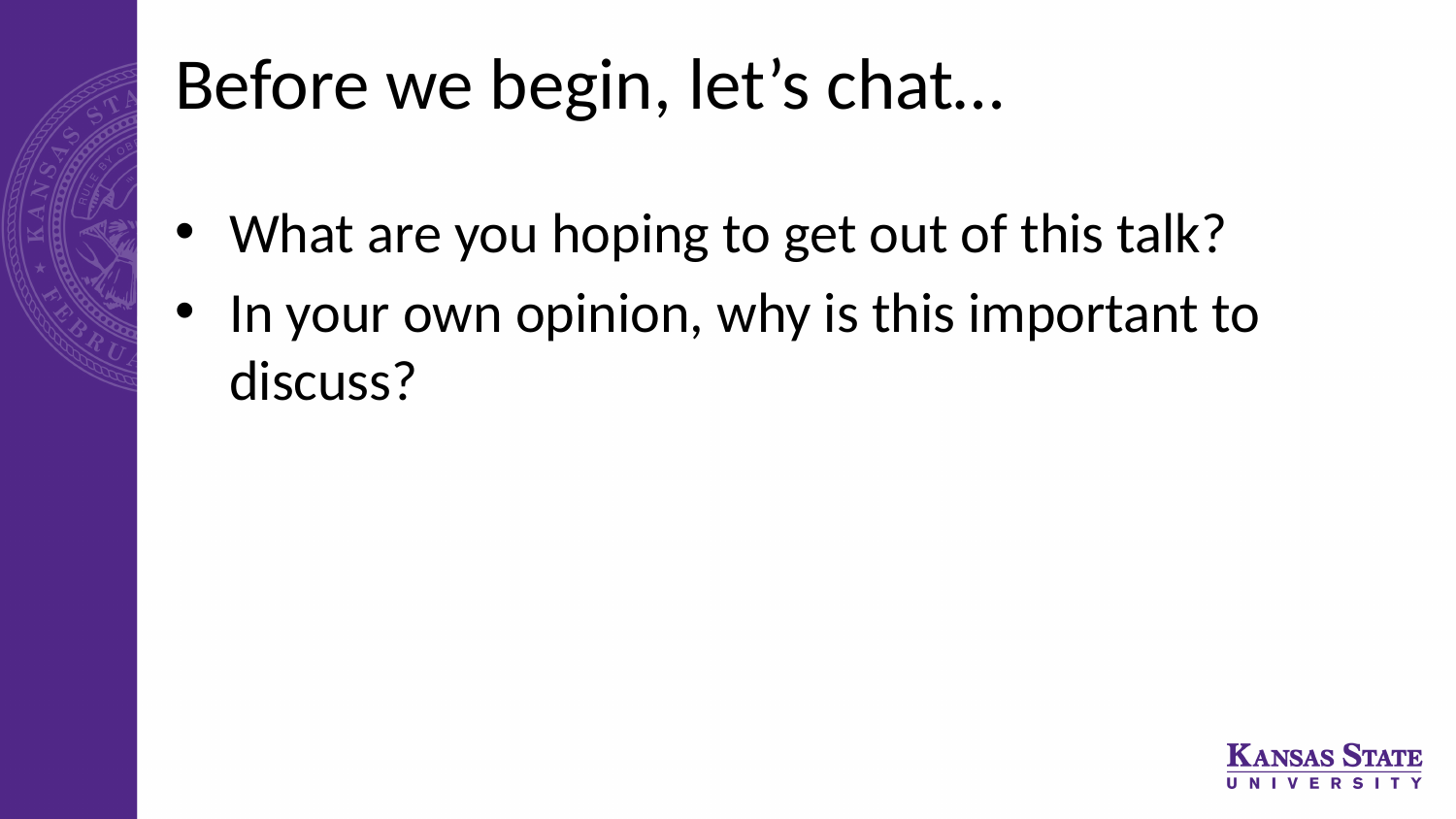

# Before we begin, let’s chat…
What are you hoping to get out of this talk?
In your own opinion, why is this important to discuss?